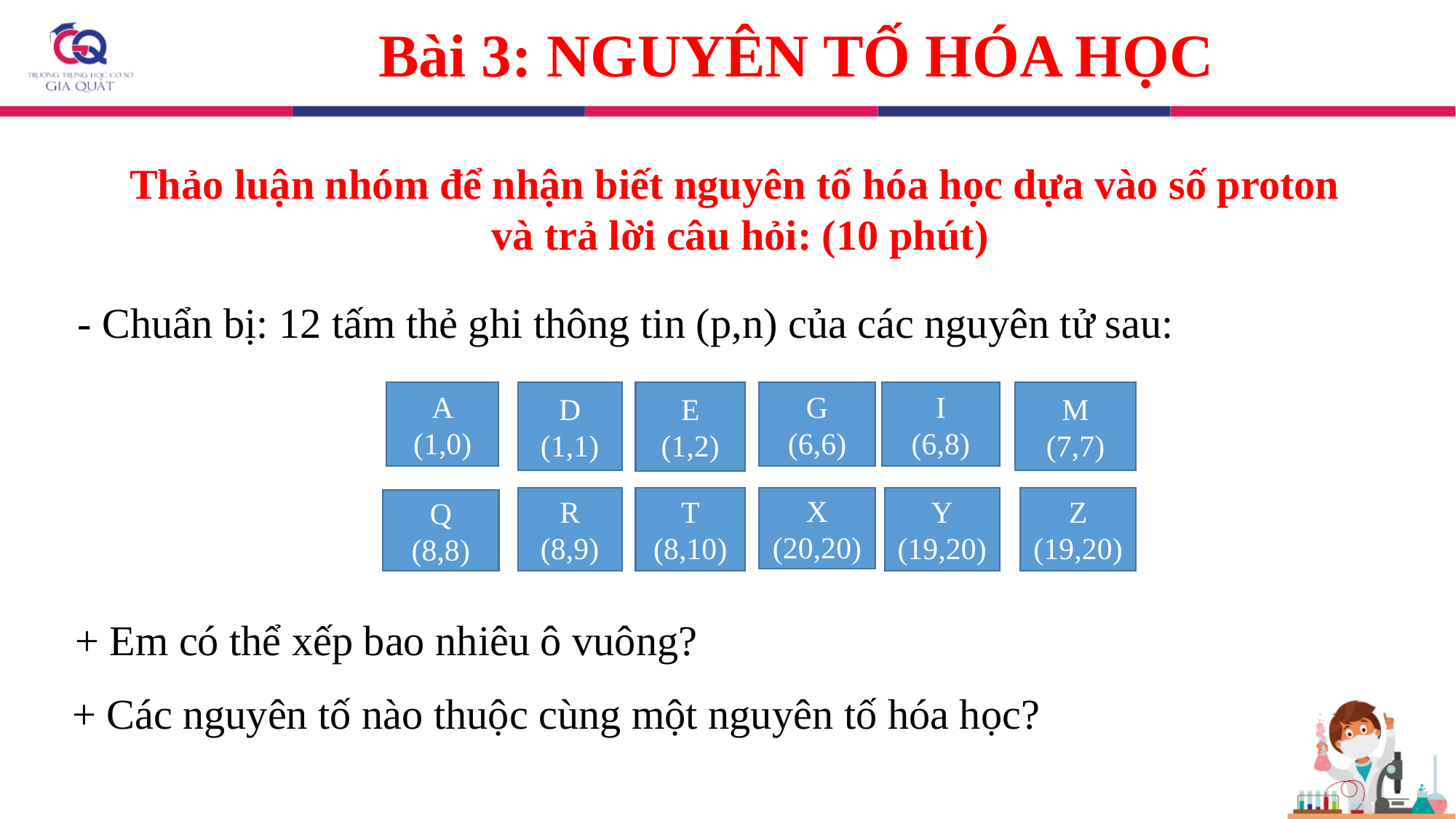

Bài 3: NGUYÊN TỐ HÓA HỌC
Thảo luận nhóm để nhận biết nguyên tố hóa học dựa vào số proton
và trả lời câu hỏi: (10 phút)
- Chuẩn bị: 12 tấm thẻ ghi thông tin (p,n) của các nguyên tử sau:
A
(1,0)
D
(1,1)
E
(1,2)
G
(6,6)
M
(7,7)
I
(6,8)
R (8,9)
T
(8,10)
Y
(19,20)
Z
(19,20)
X
(20,20)
Q
(8,8)
+ Em có thể xếp bao nhiêu ô vuông?
+ Các nguyên tố nào thuộc cùng một nguyên tố hóa học?